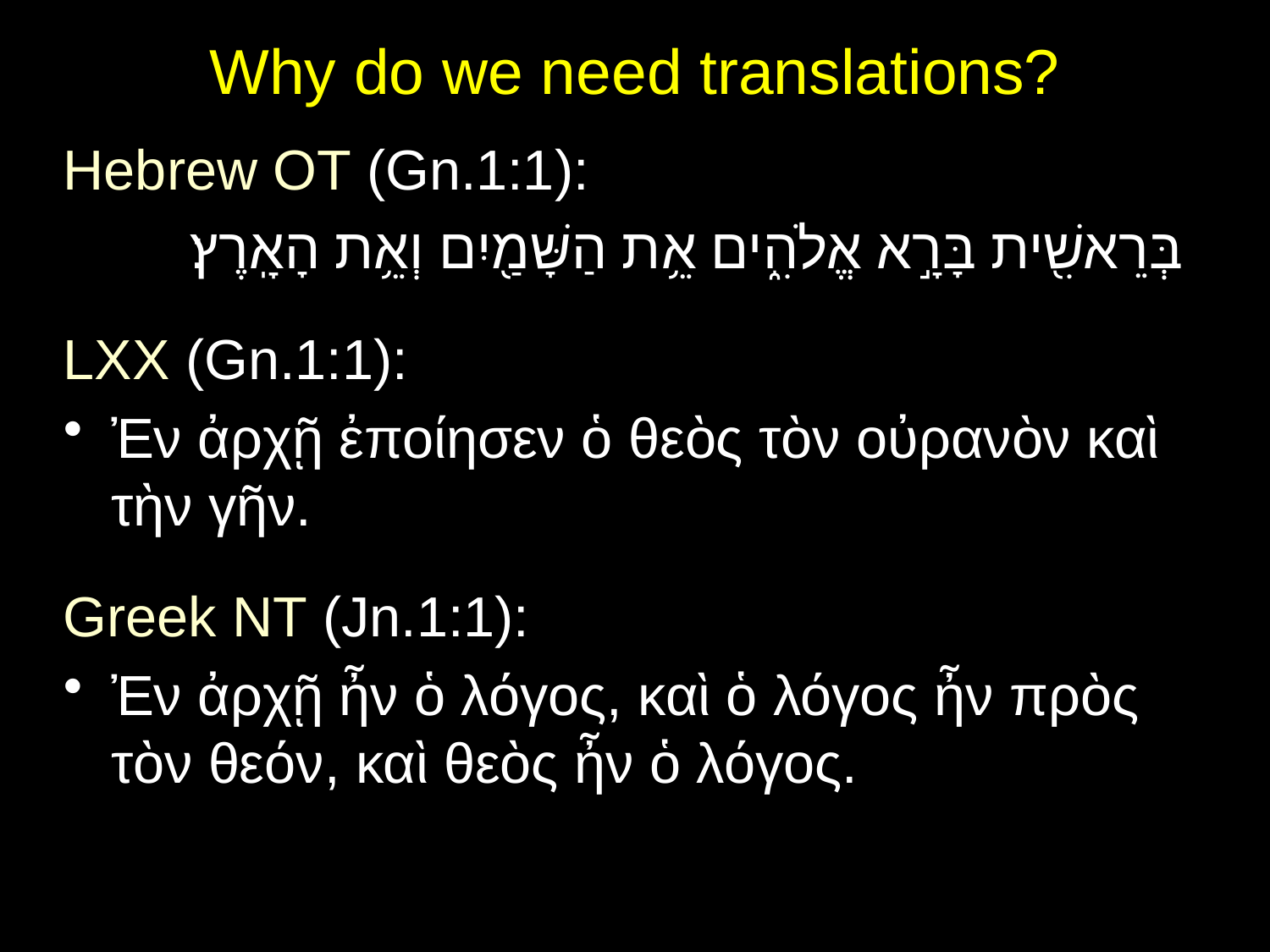

# Why do we need translations?
Hebrew OT (Gn.1:1):
	בְּרֵאשִׁ֖ית בָּרָ֣א אֱלֹהִ֑ים אֵ֥ת הַשָּׁמַ֖יִם וְאֵ֥ת הָאָֽרֶץ׃
LXX (Gn.1:1):
Ἐν ἀρχῇ ἐποίησεν ὁ θεὸς τὸν οὐρανὸν καὶ τὴν γῆν.
Greek NT (Jn.1:1):
Ἐν ἀρχῇ ἦν ὁ λόγος, καὶ ὁ λόγος ἦν πρὸς τὸν θεόν, καὶ θεὸς ἦν ὁ λόγος.